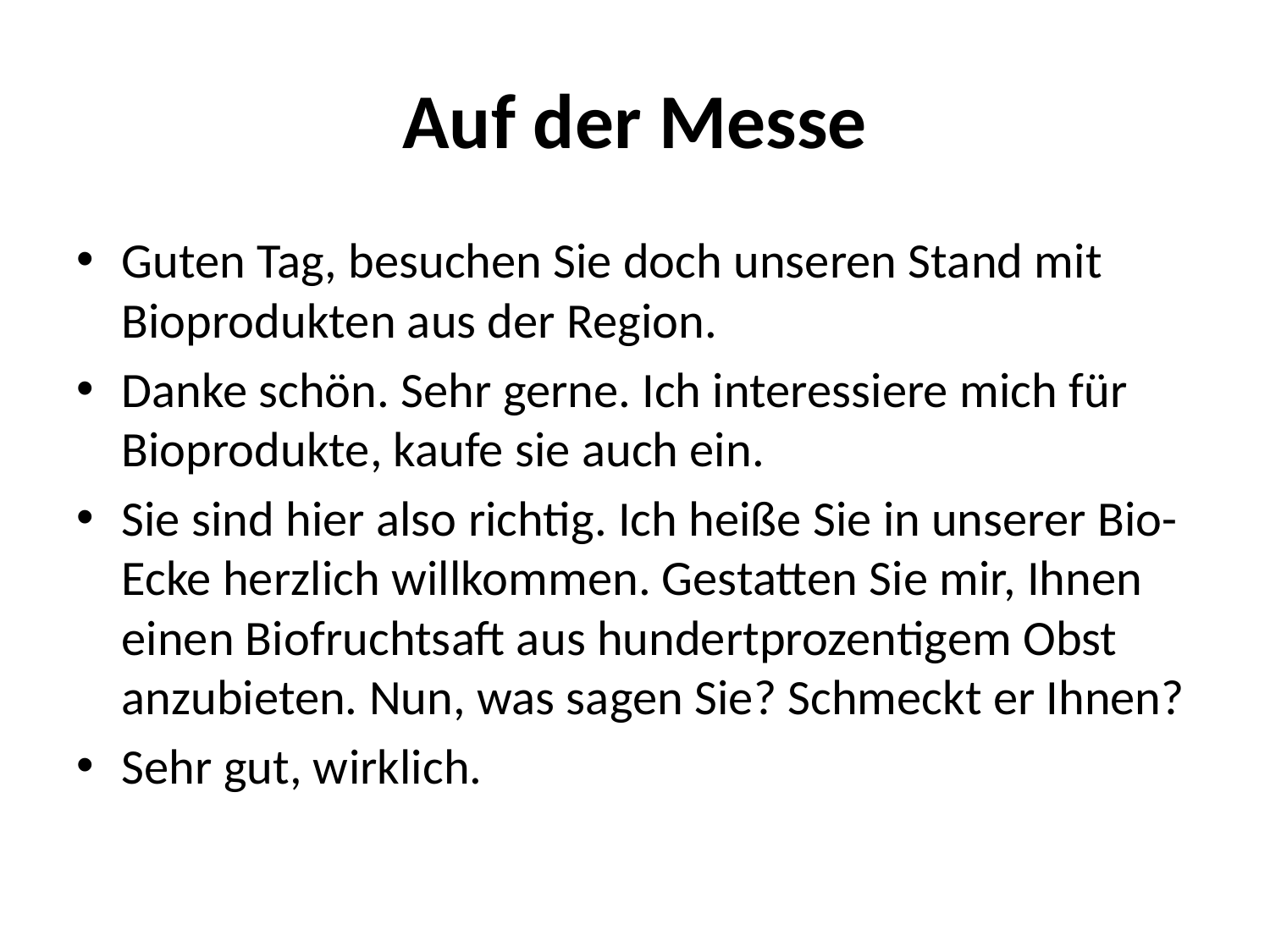

# Auf der Messe
Guten Tag, besuchen Sie doch unseren Stand mit Bioprodukten aus der Region.
Danke schön. Sehr gerne. Ich interessiere mich für Bioprodukte, kaufe sie auch ein.
Sie sind hier also richtig. Ich heiße Sie in unserer Bio-Ecke herzlich willkommen. Gestatten Sie mir, Ihnen einen Biofruchtsaft aus hundertprozentigem Obst anzubieten. Nun, was sagen Sie? Schmeckt er Ihnen?
Sehr gut, wirklich.